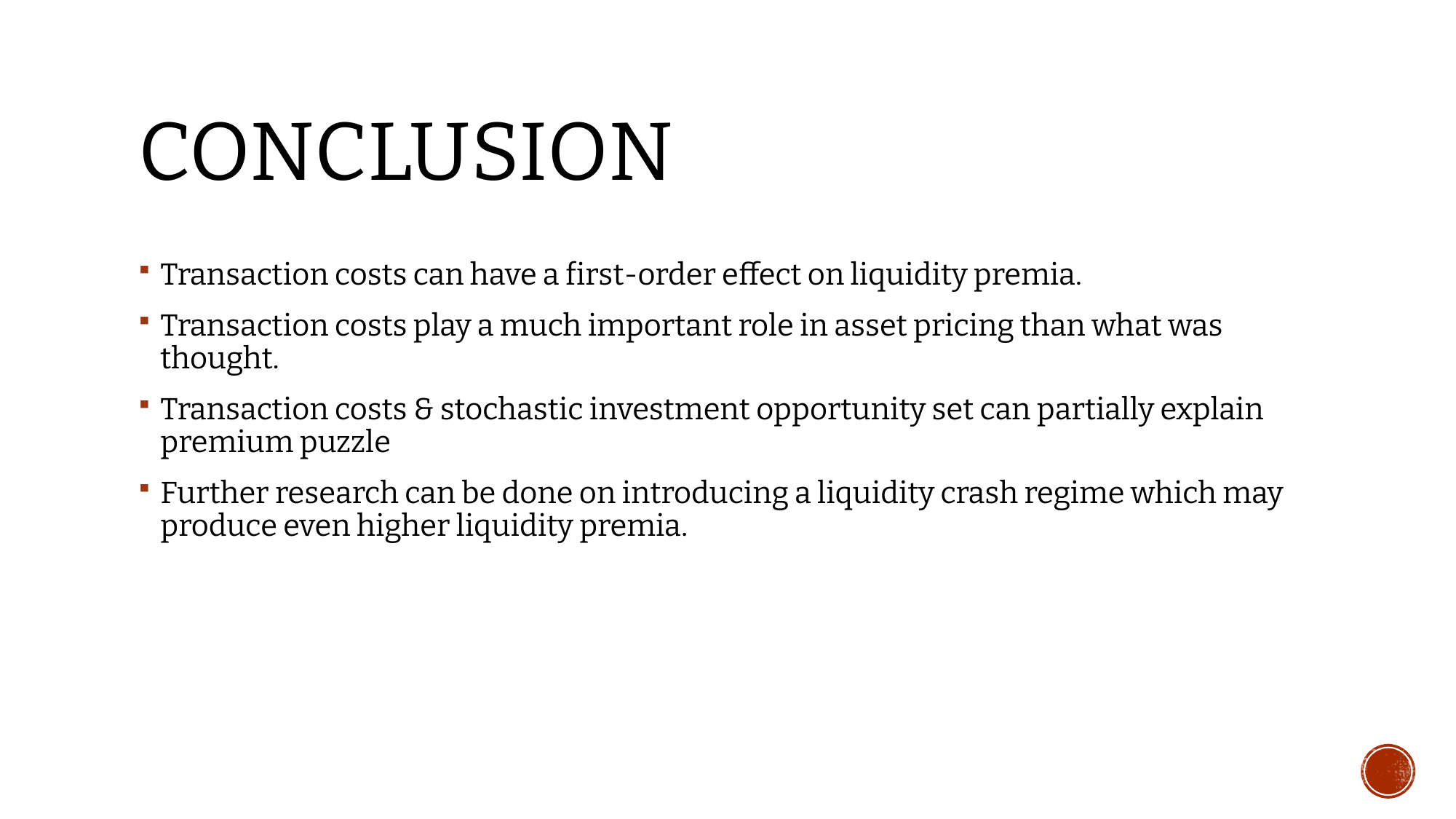

# Conclusion
Transaction costs can have a first-order effect on liquidity premia.
Transaction costs play a much important role in asset pricing than what was thought.
Transaction costs & stochastic investment opportunity set can partially explain premium puzzle
Further research can be done on introducing a liquidity crash regime which may produce even higher liquidity premia.